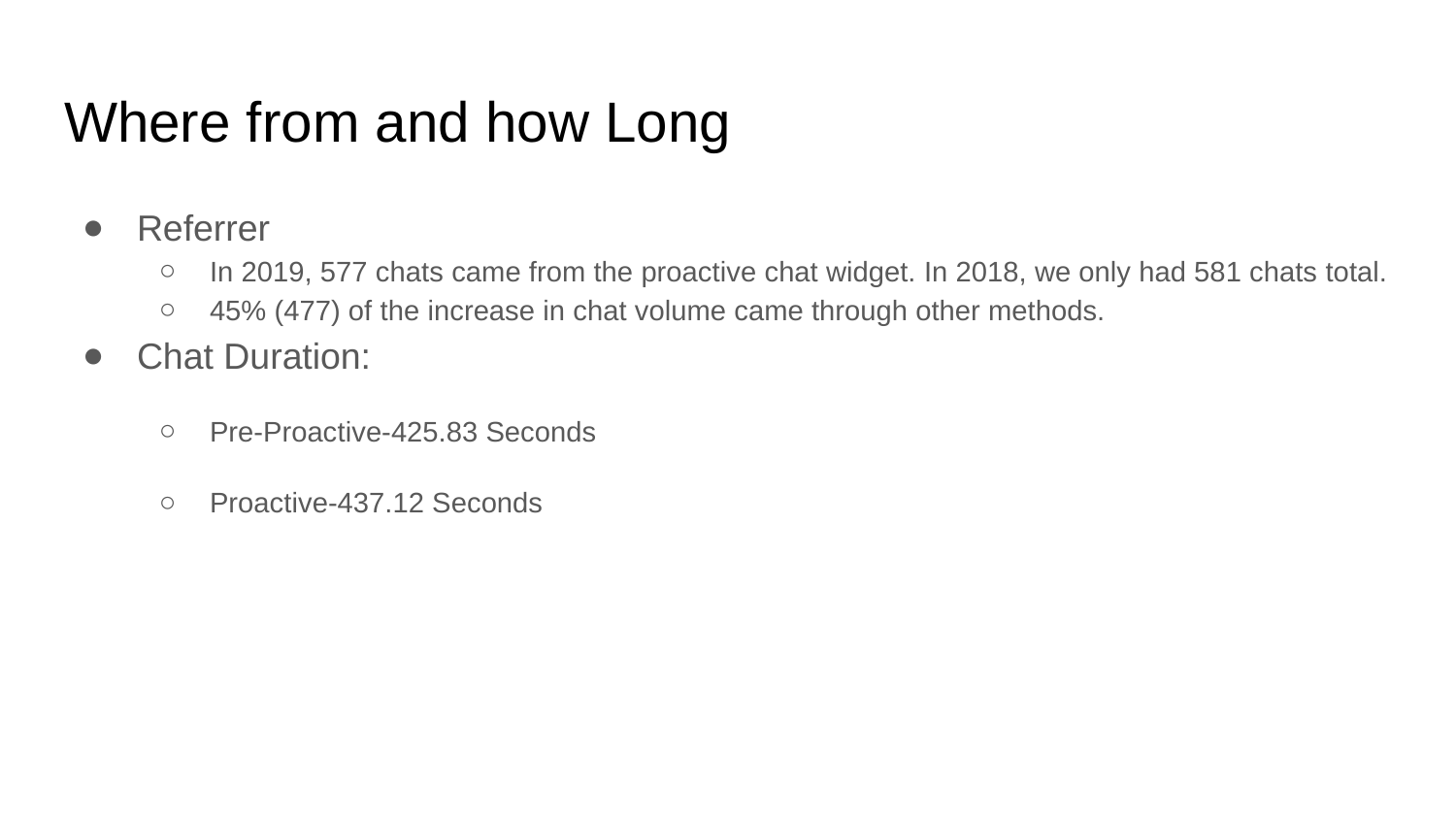

# Where from and how Long
Referrer
In 2019, 577 chats came from the proactive chat widget. In 2018, we only had 581 chats total.
45% (477) of the increase in chat volume came through other methods.
Chat Duration:
Pre-Proactive-425.83 Seconds
Proactive-437.12 Seconds